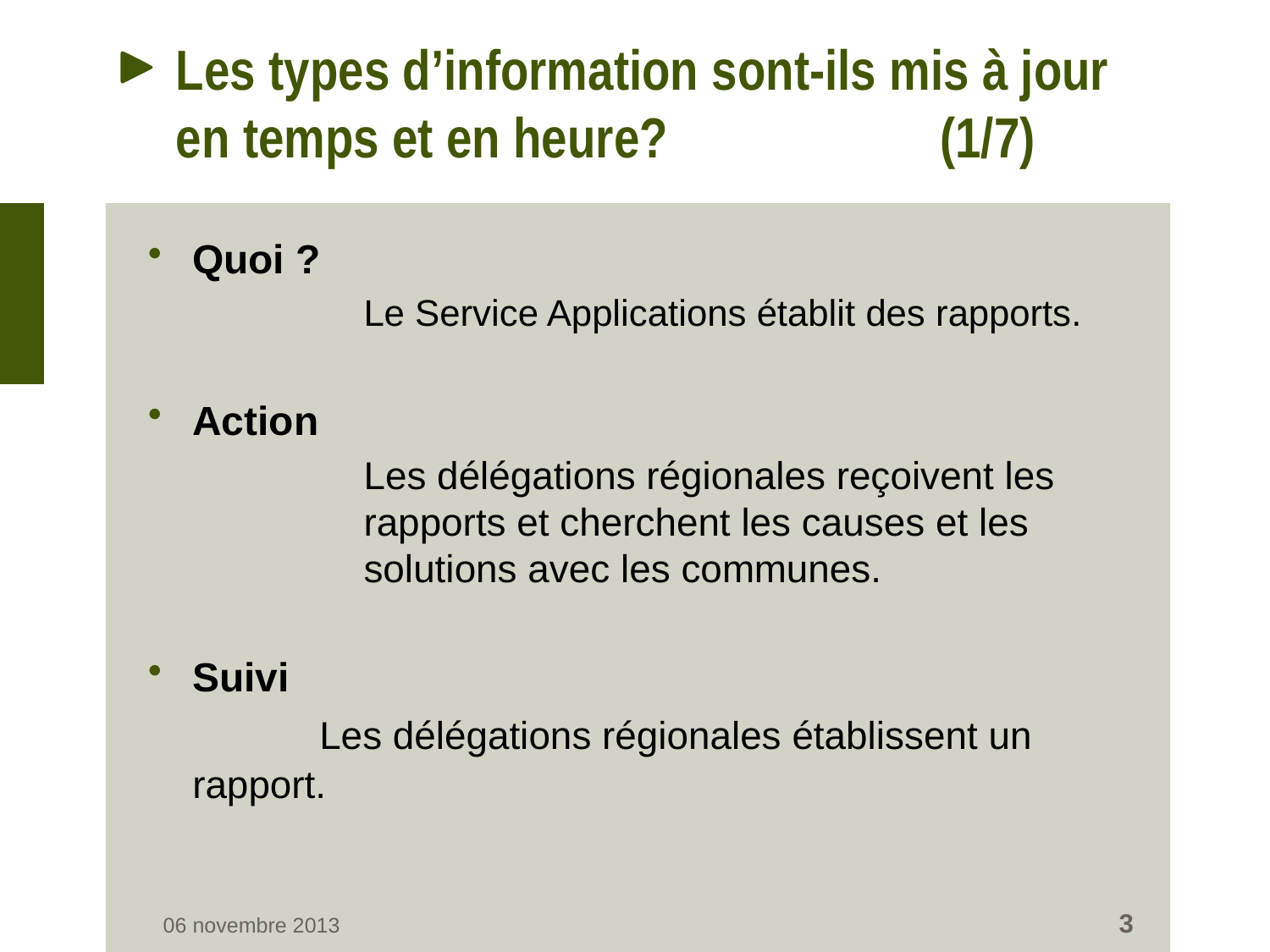

# Les types d’information sont-ils mis à jour en temps et en heure?		          (1/7)
Quoi ?
		Le Service Applications établit des rapports.

Action
		Les délégations régionales reçoivent les
  	rapports et cherchent les causes et les 	solutions avec les communes.

Suivi
		Les délégations régionales établissent un 	rapport.

3
06 novembre 2013